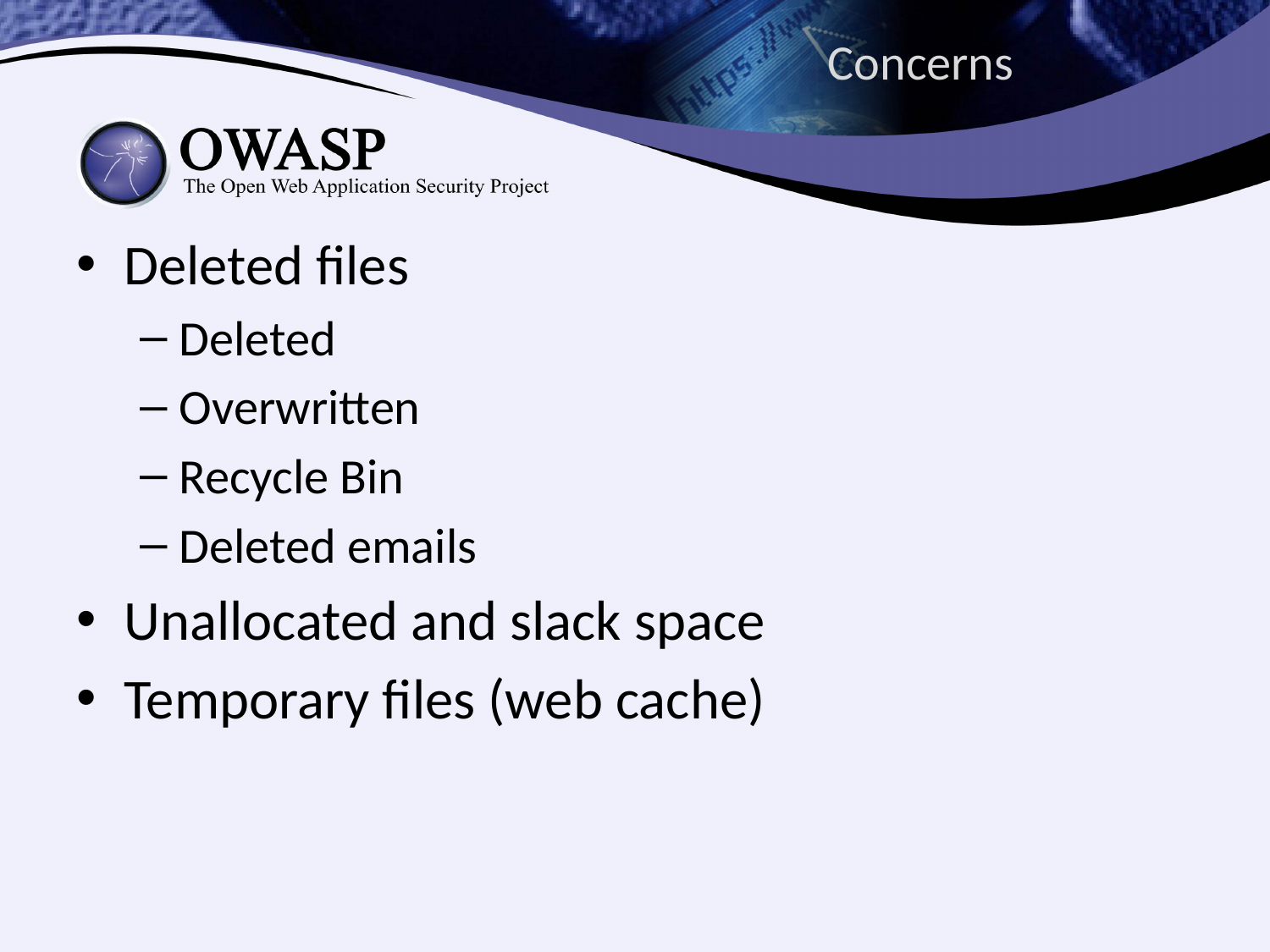

# Concerns
Deleted files
Deleted
Overwritten
Recycle Bin
Deleted emails
Unallocated and slack space
Temporary files (web cache)